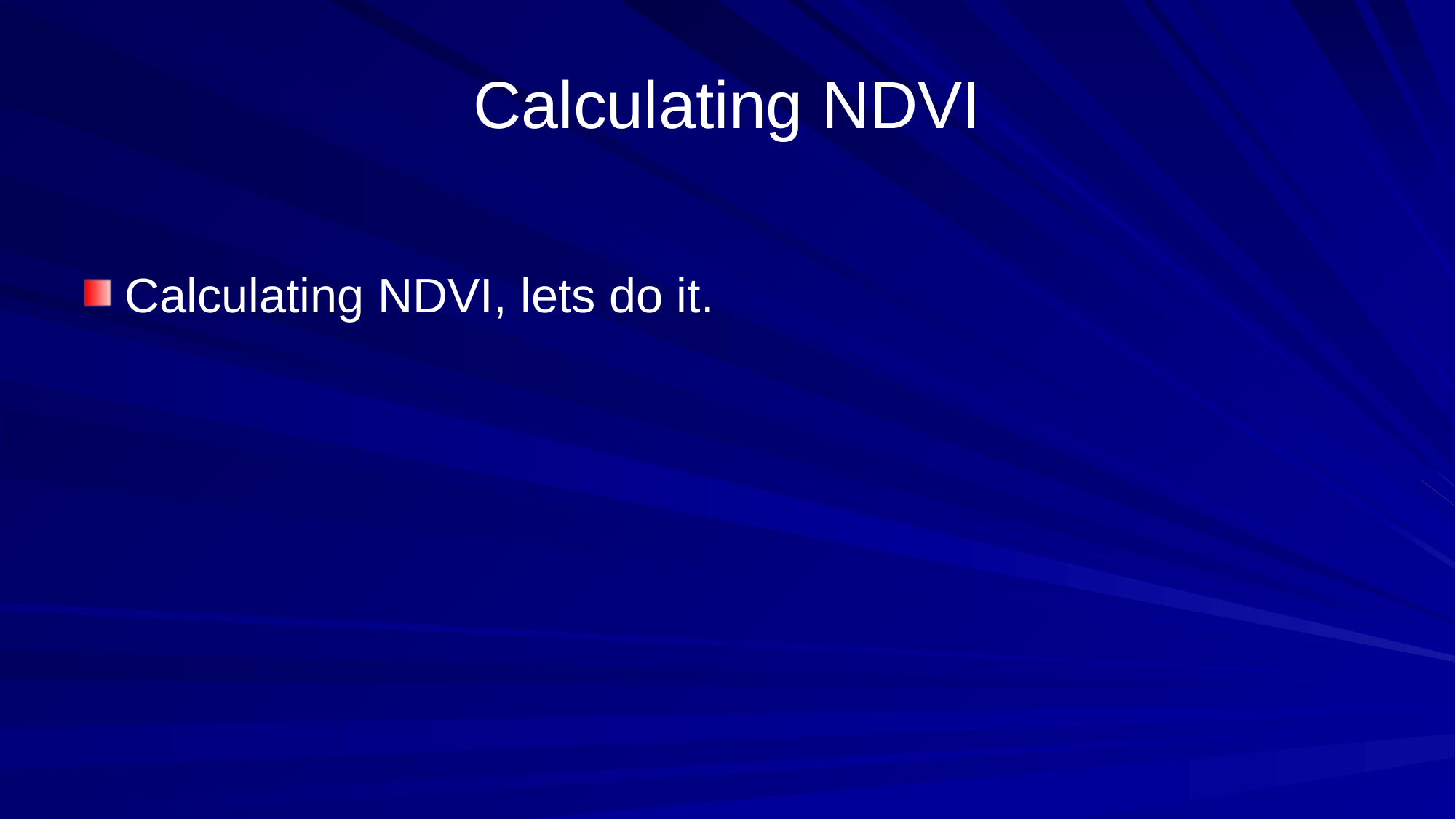

# Calculating NDVI

Calculating NDVI, lets do it.